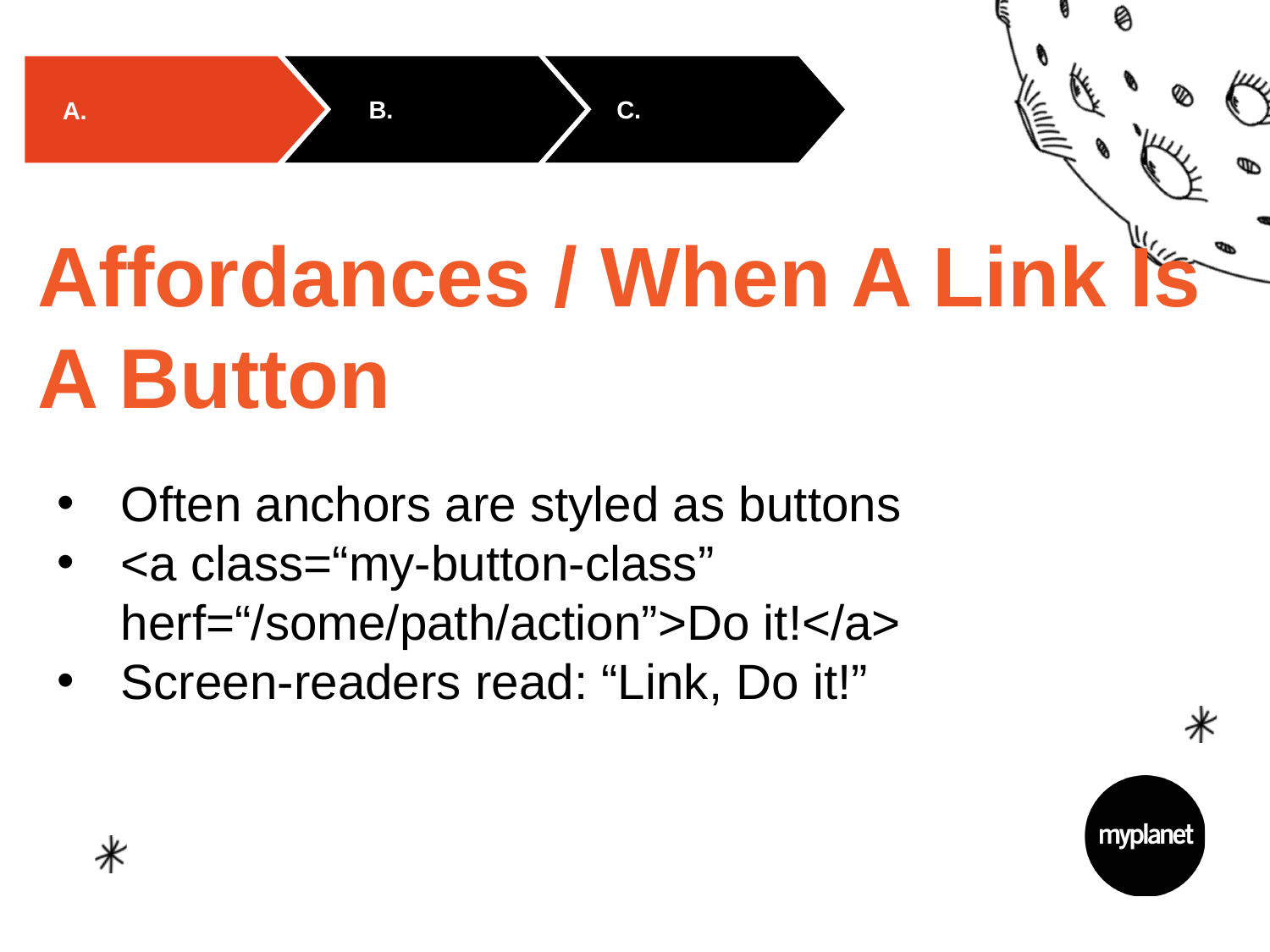

A.
B.
C.
Affordances / When A Link Is A Button

Often anchors are styled as buttons
<a class=“my-button-class” herf=“/some/path/action”>Do it!</a>
Screen-readers read: “Link, Do it!”